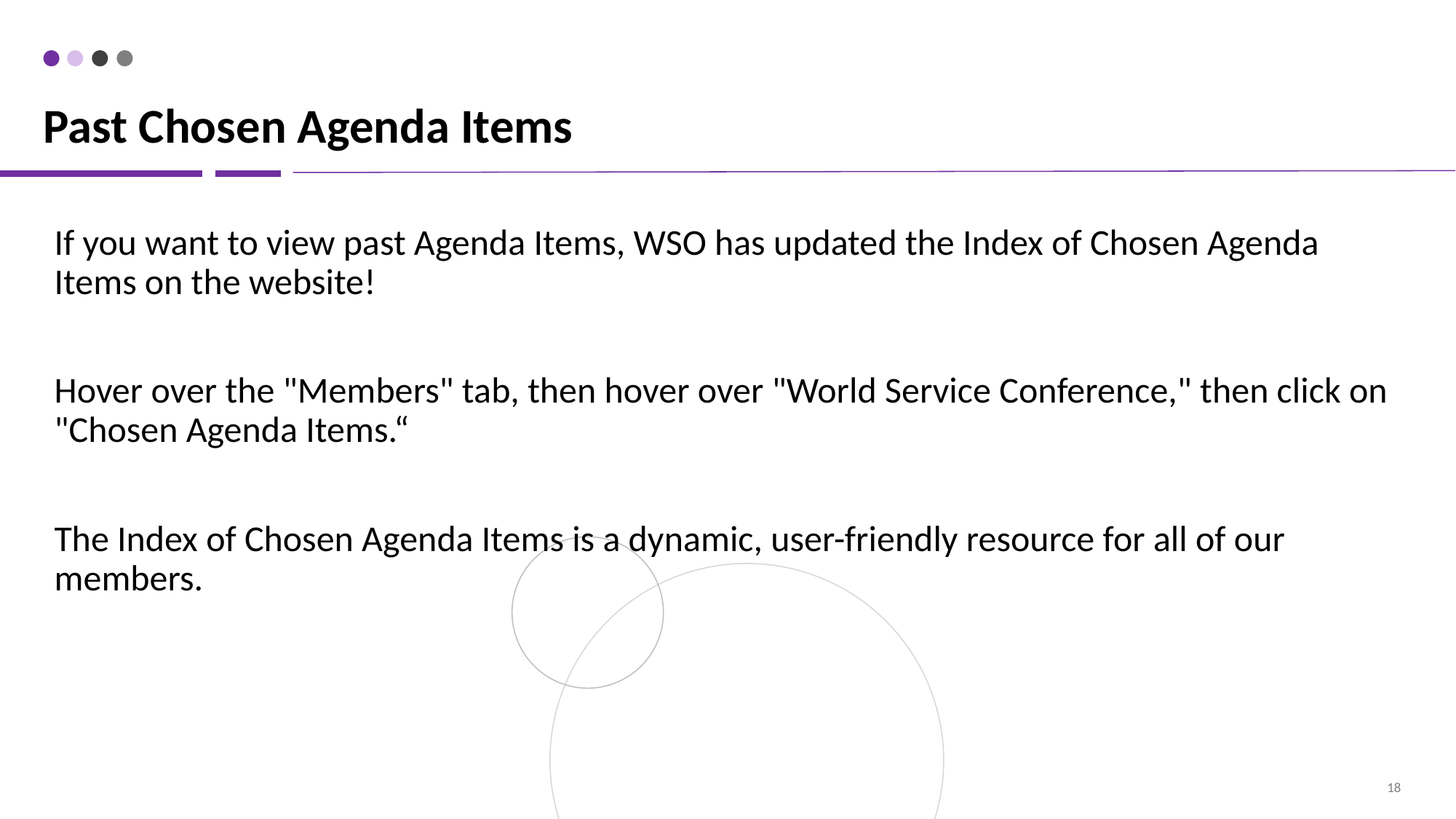

# Past Chosen Agenda Items
If you want to view past Agenda Items, WSO has updated the Index of Chosen Agenda Items on the website!

Hover over the "Members" tab, then hover over "World Service Conference," then click on "Chosen Agenda Items.“

The Index of Chosen Agenda Items is a dynamic, user-friendly resource for all of our members.

18